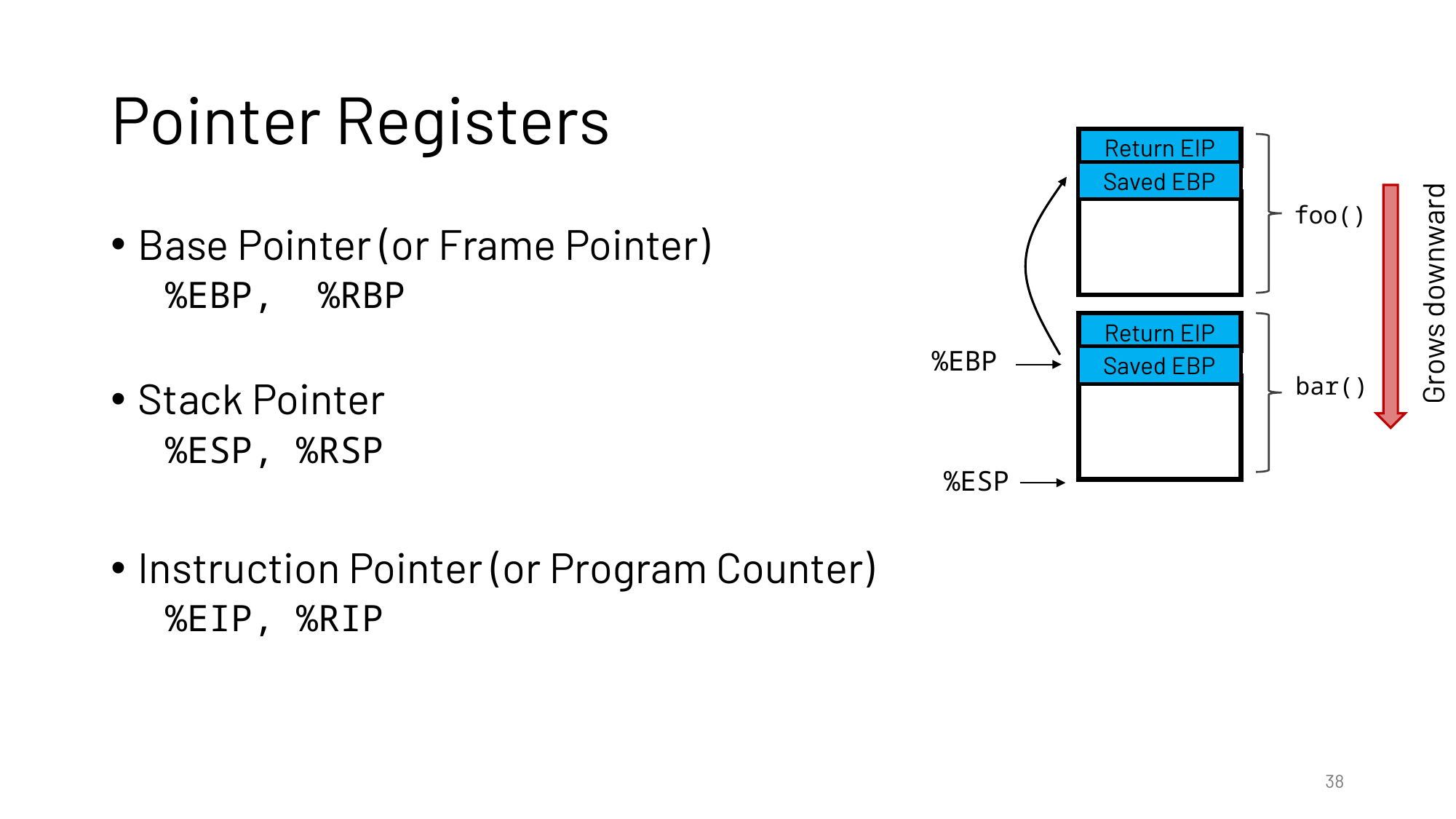

# Pointer Registers
Return EIP
Saved EBP

foo()
Base Pointer (or Frame Pointer)
%EBP,  %RBP

Stack Pointer
%ESP, %RSP

Instruction Pointer (or Program Counter)
%EIP, %RIP

Grows downward

Return EIP
Saved EBP

%EBP
bar()
%ESP
38